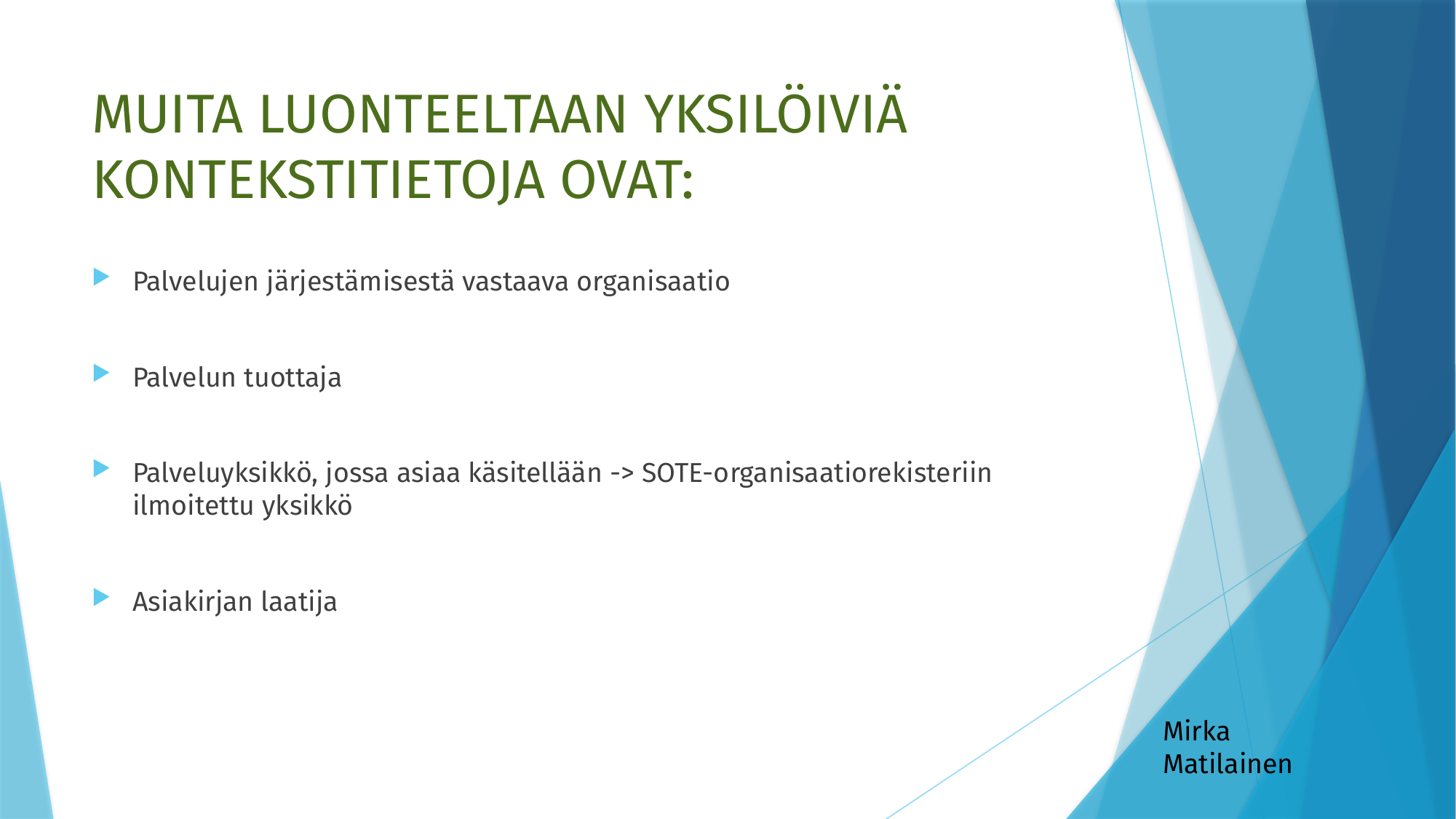

# MUITA LUONTEELTAAN YKSILÖIVIÄ KONTEKSTITIETOJA OVAT:
Palvelujen järjestämisestä vastaava organisaatio

Palvelun tuottaja

Palveluyksikkö, jossa asiaa käsitellään -> SOTE-organisaatiorekisteriin ilmoitettu yksikkö

Asiakirjan laatija
Mirka
Matilainen